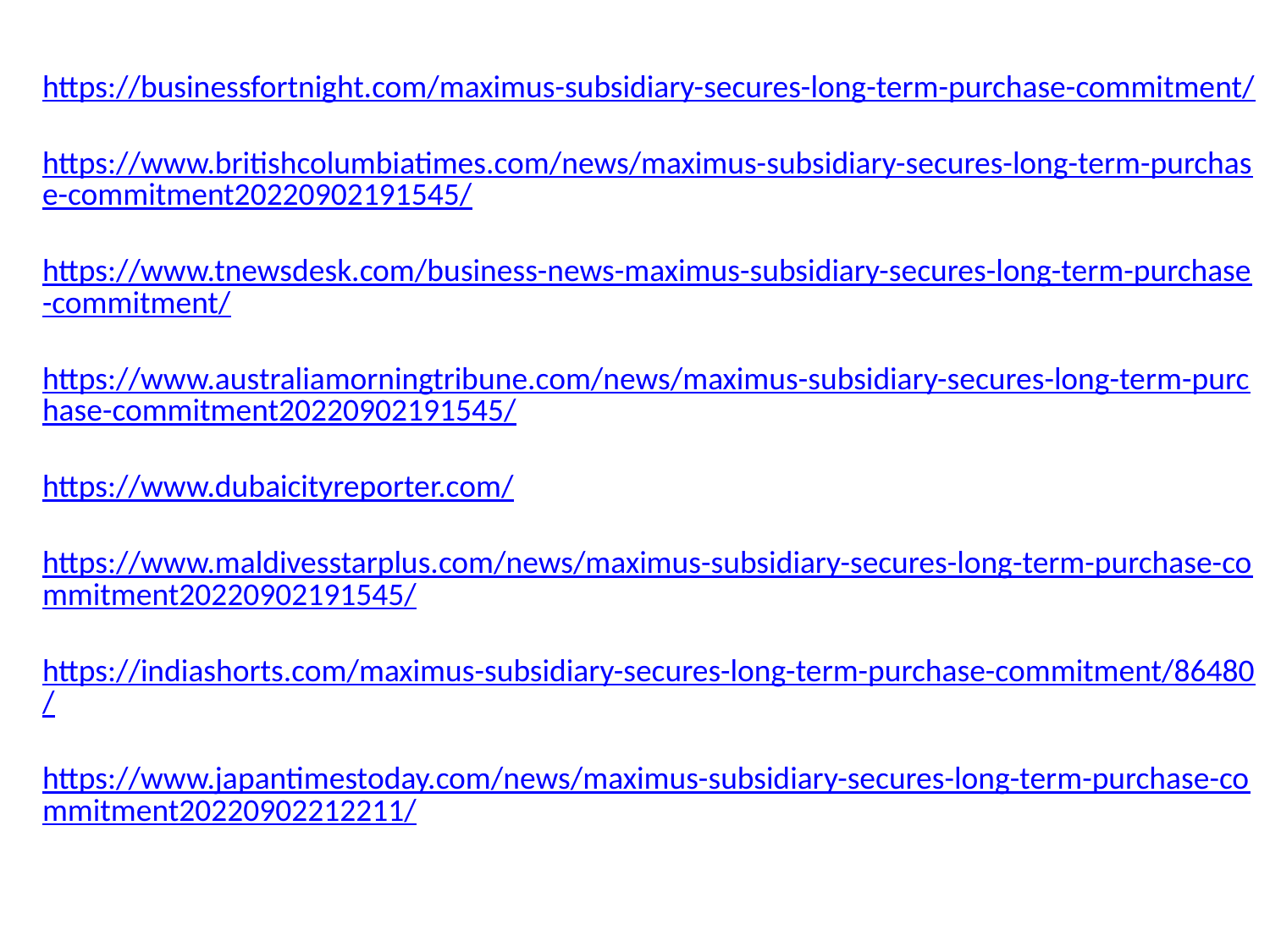

https://businessfortnight.com/maximus-subsidiary-secures-long-term-purchase-commitment/

https://www.britishcolumbiatimes.com/news/maximus-subsidiary-secures-long-term-purchase-commitment20220902191545/

https://www.tnewsdesk.com/business-news-maximus-subsidiary-secures-long-term-purchase-commitment/

https://www.australiamorningtribune.com/news/maximus-subsidiary-secures-long-term-purchase-commitment20220902191545/

https://www.dubaicityreporter.com/

https://www.maldivesstarplus.com/news/maximus-subsidiary-secures-long-term-purchase-commitment20220902191545/

https://indiashorts.com/maximus-subsidiary-secures-long-term-purchase-commitment/86480/

https://www.japantimestoday.com/news/maximus-subsidiary-secures-long-term-purchase-commitment20220902212211/